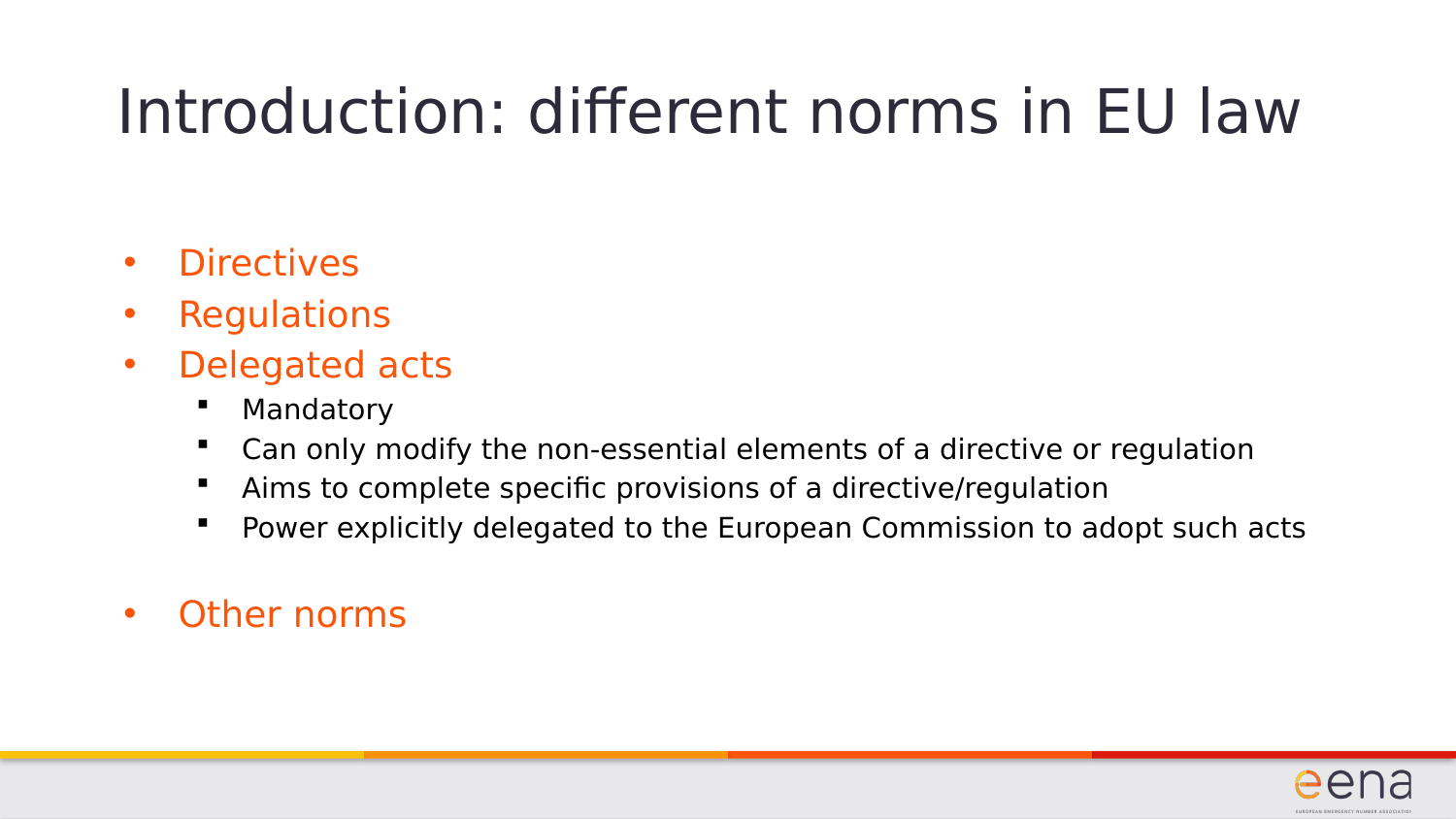

Introduction: different norms in EU law
Directives
Regulations
Delegated acts
Mandatory
Can only modify the non-essential elements of a directive or regulation
Aims to complete specific provisions of a directive/regulation
Power explicitly delegated to the European Commission to adopt such acts

Other norms